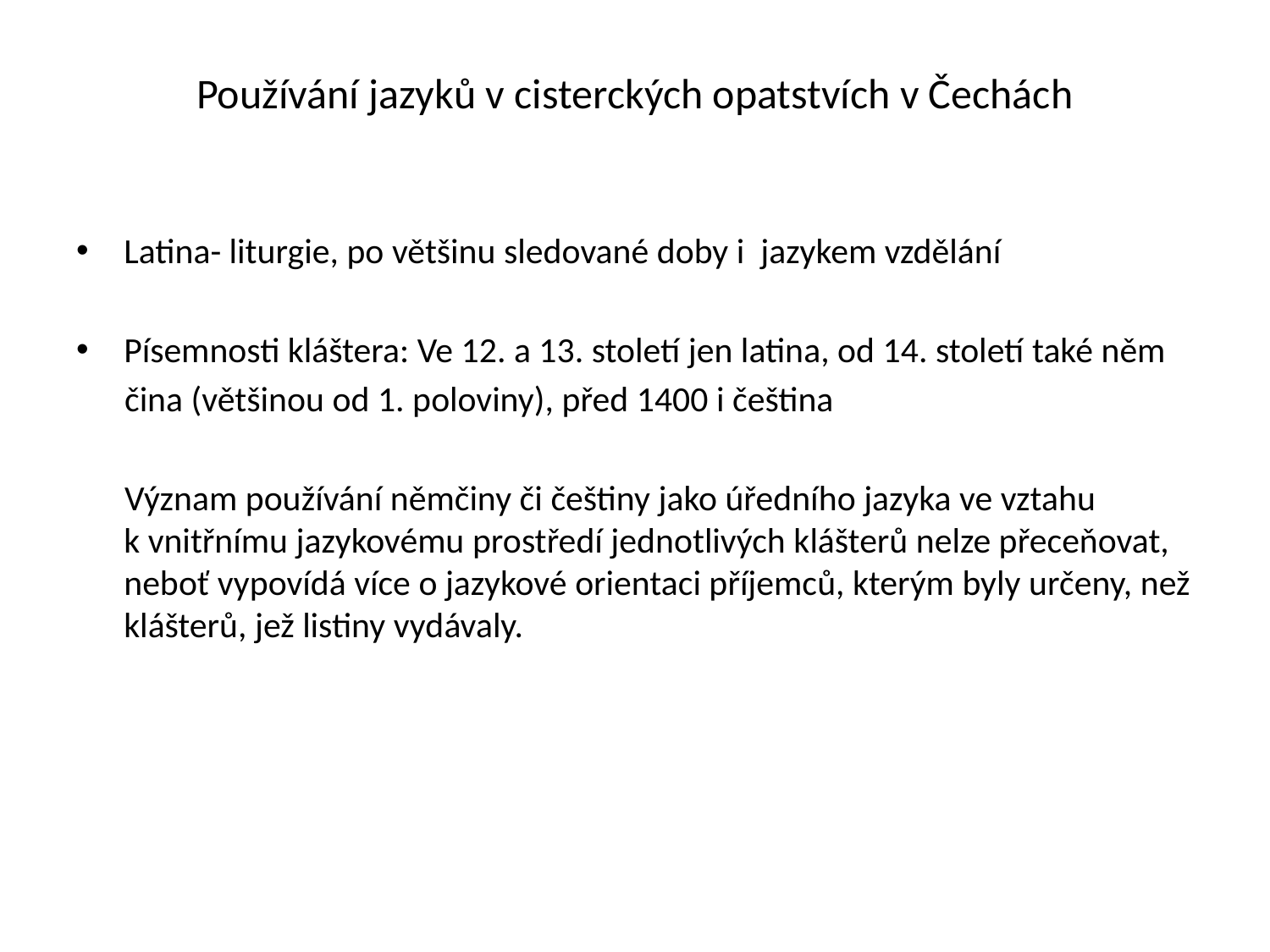

# Používání jazyků v cisterckých opatstvích v Čechách
Latina- liturgie, po většinu sledované doby i  jazykem vzdělání

Písemnosti kláštera: Ve 12. a 13. století jen latina, od 14. století také něm
      čina (většinou od 1. poloviny), před 1400 i čeština

      Význam používání němčiny či češtiny jako úředního jazyka ve vztahu k vnitřnímu jazykovému prostředí jednotlivých klášterů nelze přeceňovat, neboť vypovídá více o jazykové orientaci příjemců, kterým byly určeny, než klášterů, jež listiny vydávaly.